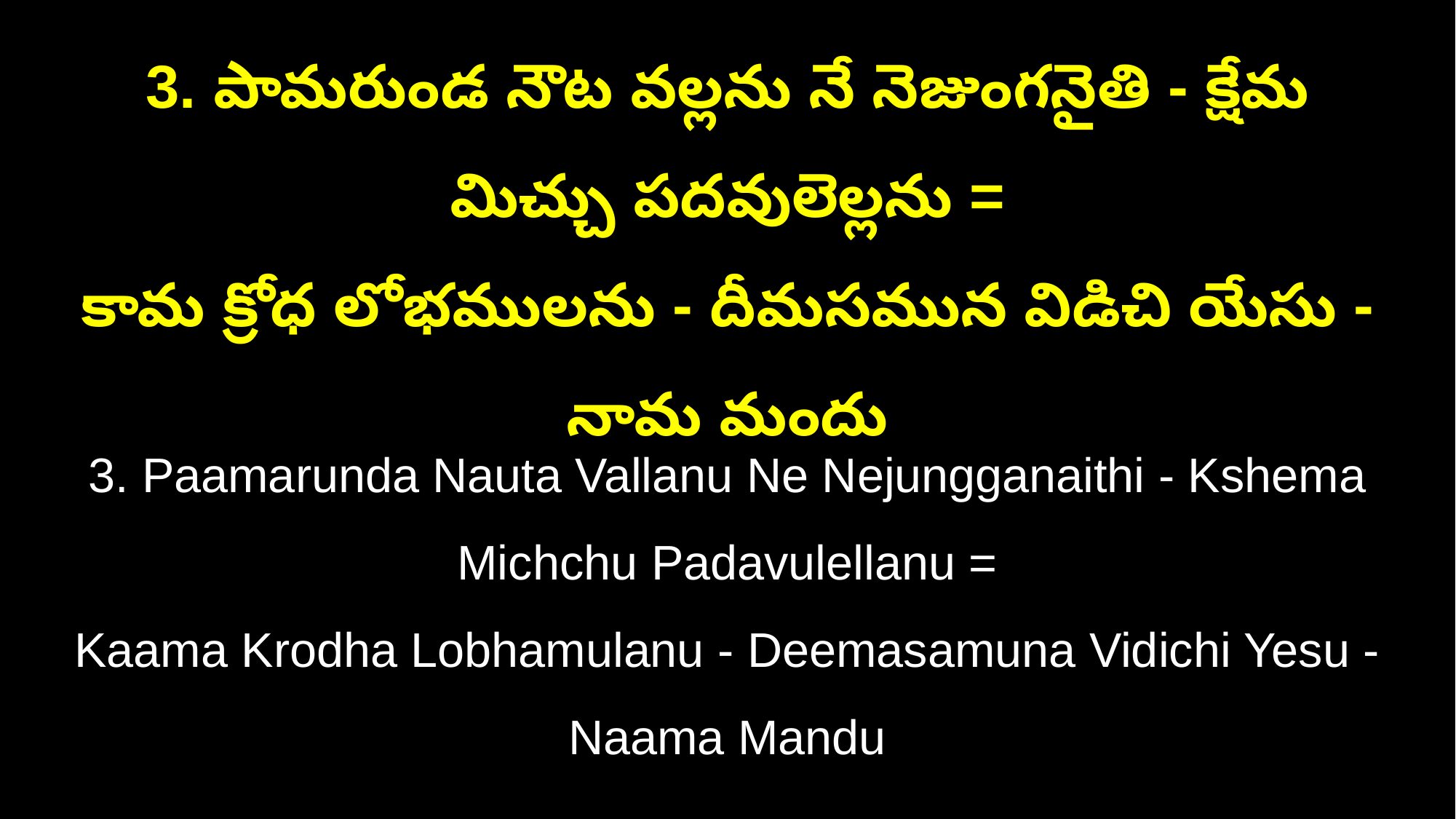

3. పామరుండ నౌట వల్లను నే నెజుంగనైతి - క్షేమ మిచ్చు పదవులెల్లను =
కామ క్రోధ లోభములను - దీమసమున విడిచి యేసు - నామ మందు
3. Paamarunda Nauta Vallanu Ne Nejungganaithi - Kshema Michchu Padavulellanu =
Kaama Krodha Lobhamulanu - Deemasamuna Vidichi Yesu - Naama Mandu